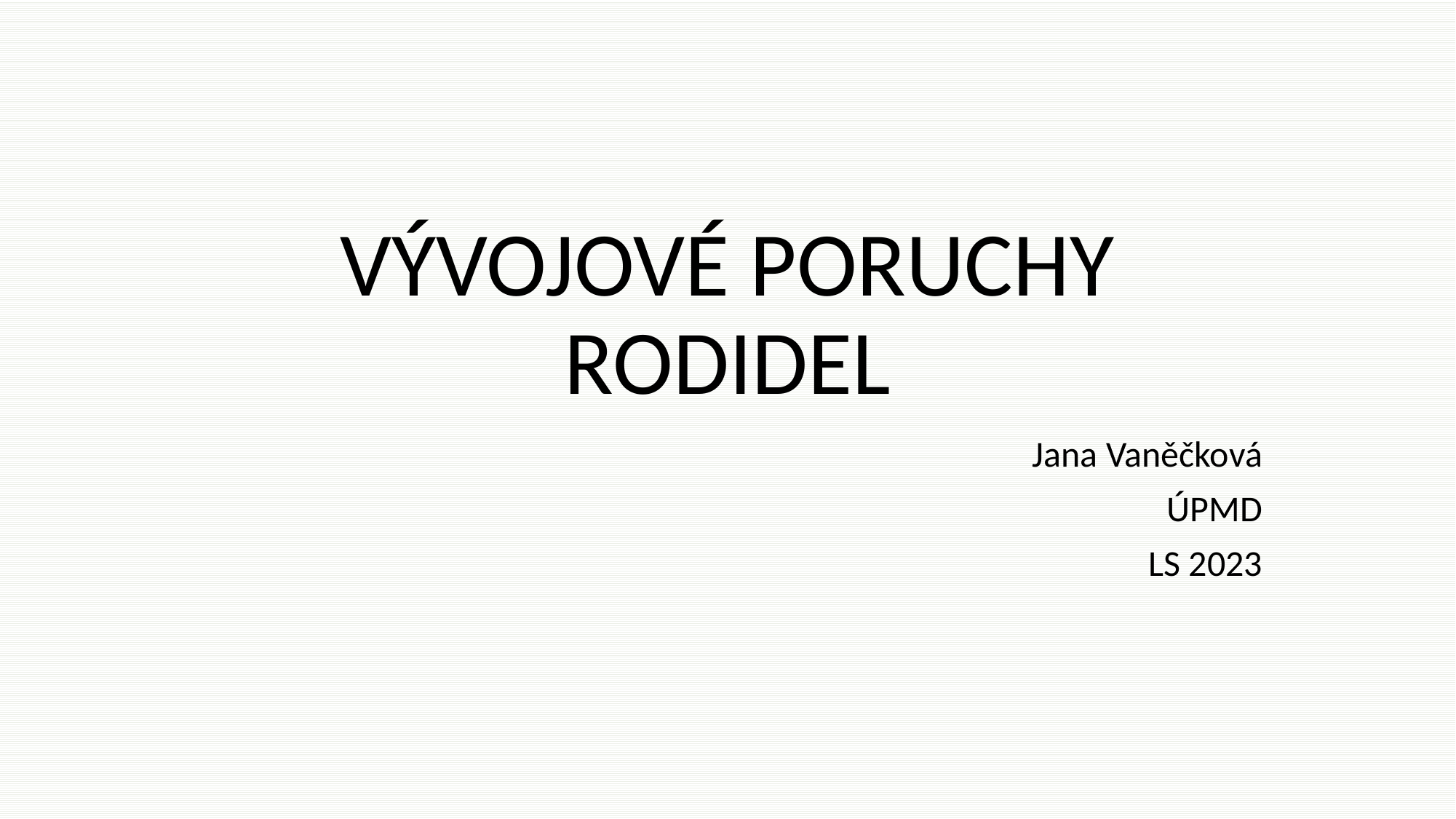

# VÝVOJOVÉ PORUCHY RODIDEL
Jana Vaněčková
ÚPMD
LS 2023